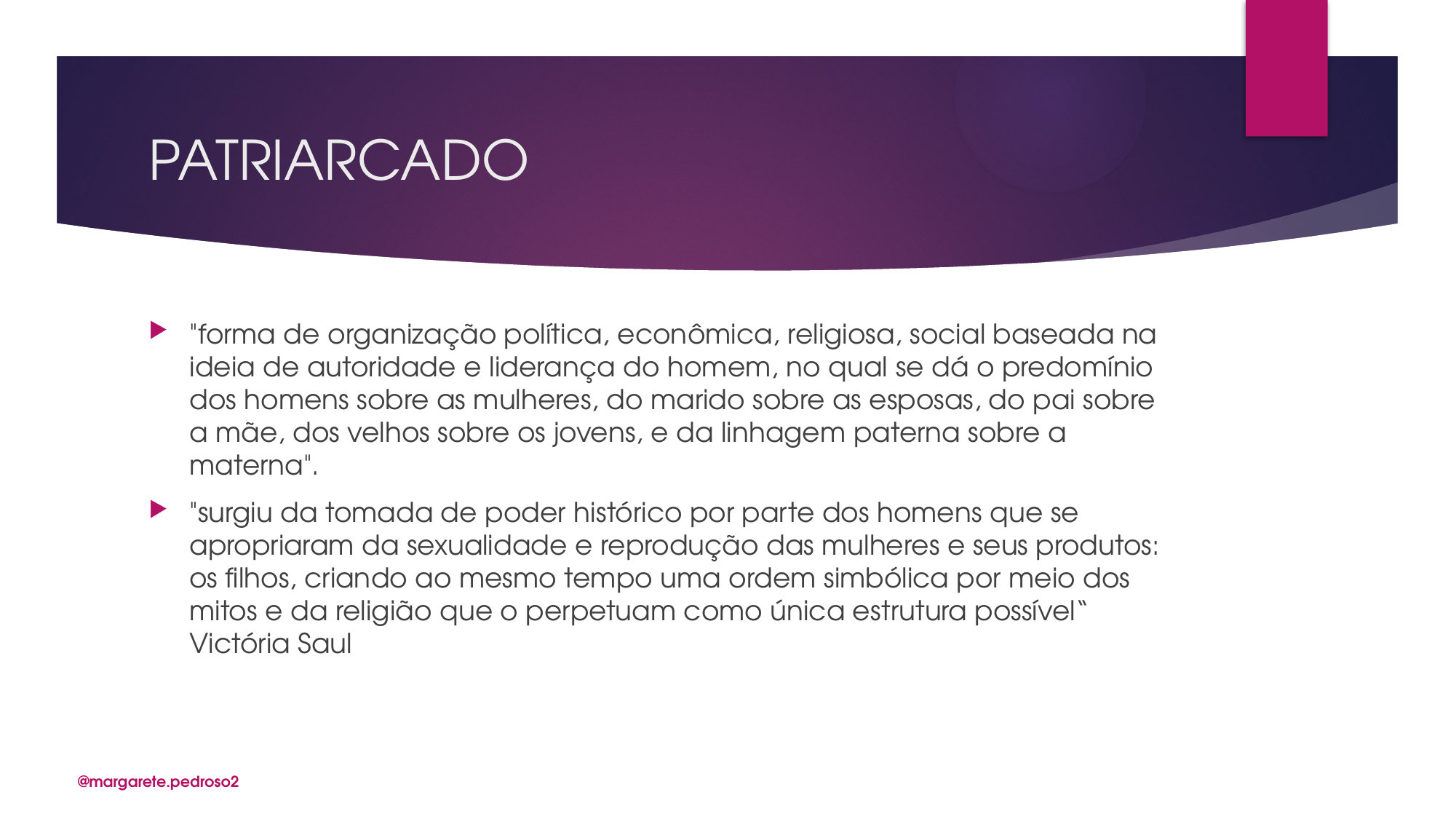

# PATRIARCADO
"forma de organização política, econômica, religiosa, social baseada na ideia de autoridade e liderança do homem, no qual se dá o predomínio dos homens sobre as mulheres, do marido sobre as esposas, do pai sobre a mãe, dos velhos sobre os jovens, e da linhagem paterna sobre a materna".
"surgiu da tomada de poder histórico por parte dos homens que se apropriaram da sexualidade e reprodução das mulheres e seus produtos: os filhos, criando ao mesmo tempo uma ordem simbólica por meio dos mitos e da religião que o perpetuam como única estrutura possível“ Victória Saul

@margarete.pedroso2